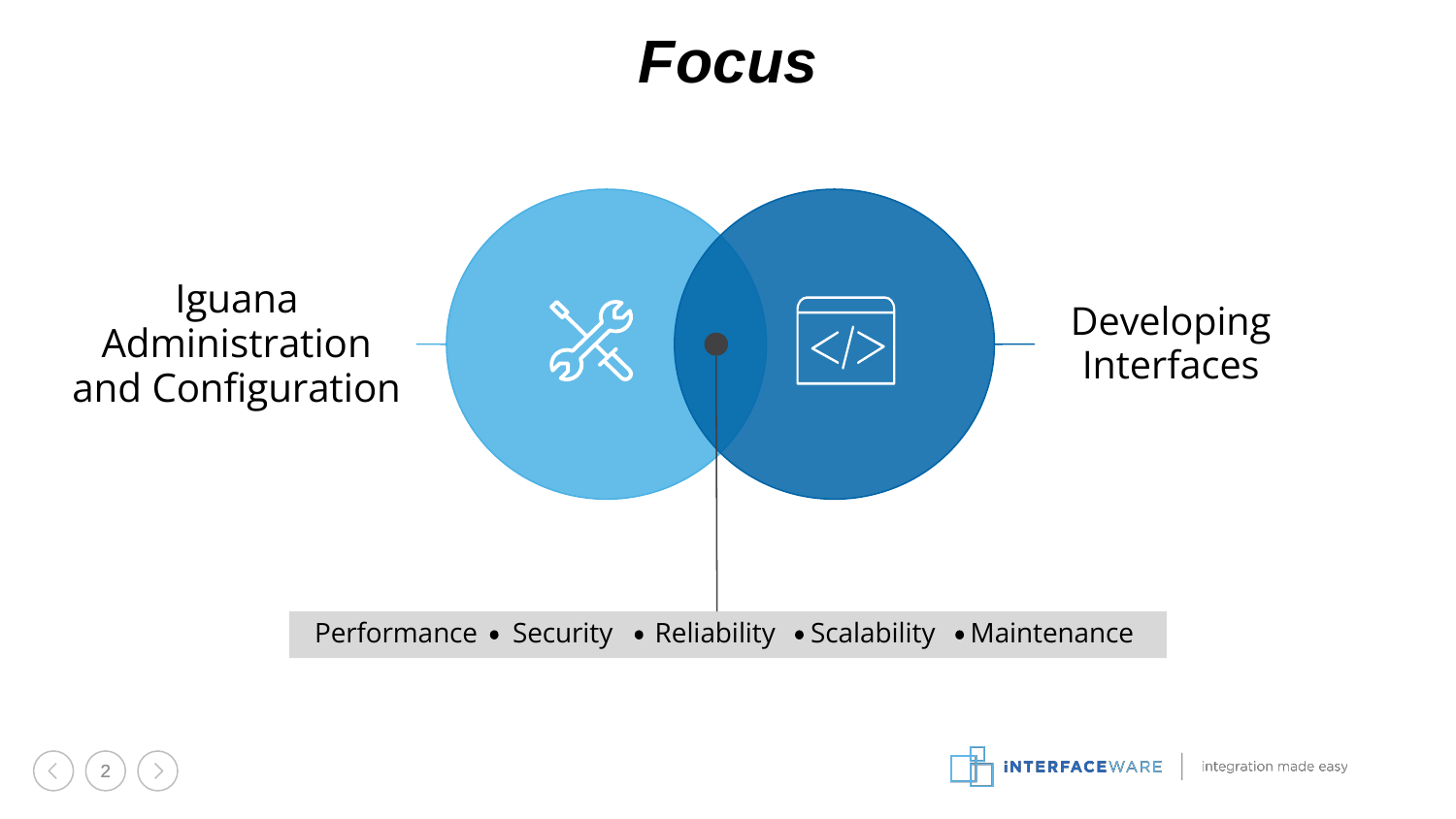

Focus

Iguana Administration and Configuration
Developing Interfaces

Performance     Security      Reliability     Scalability     Maintenance